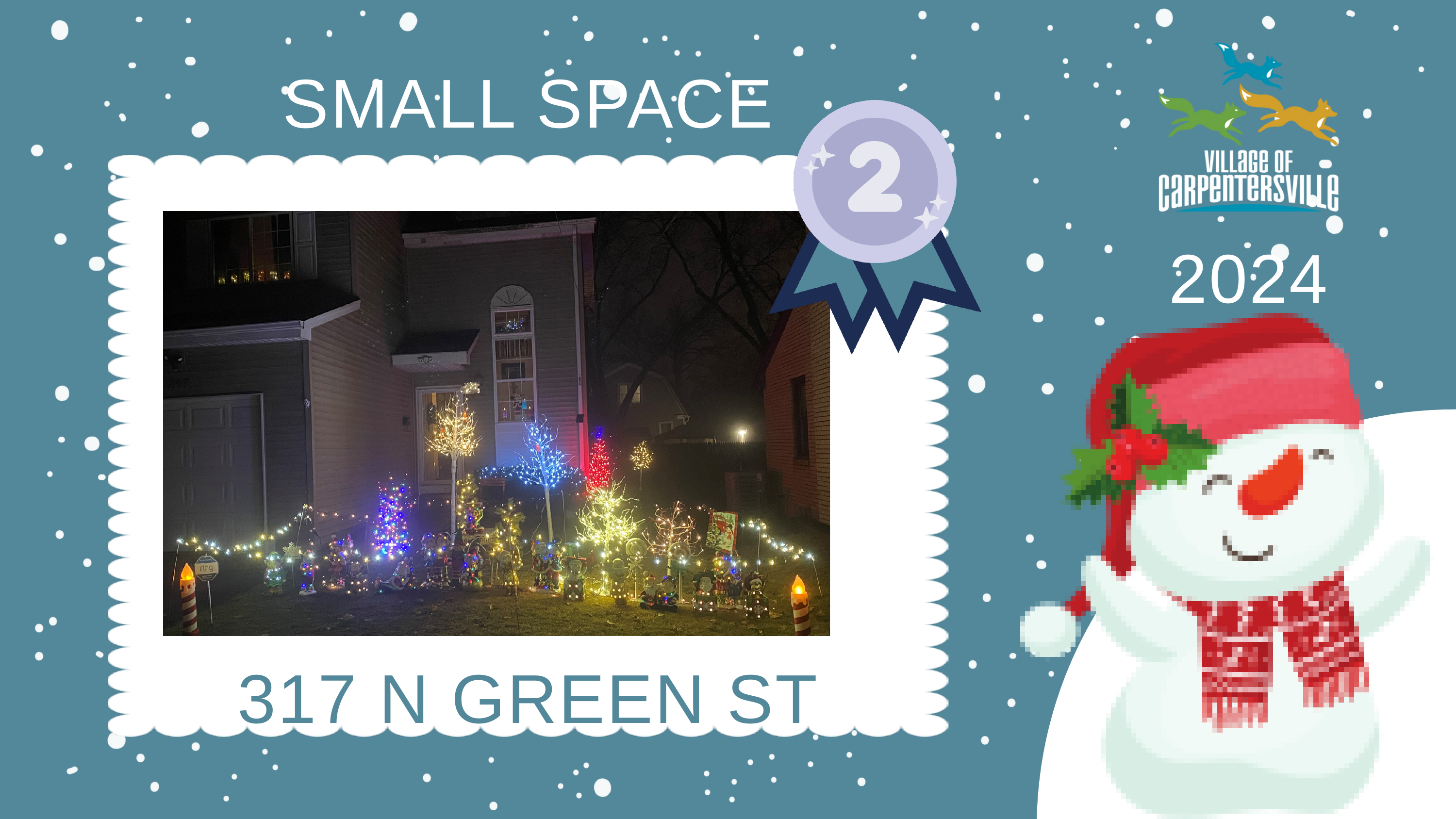

SMALL SPACE

2024

317 N GREEN ST